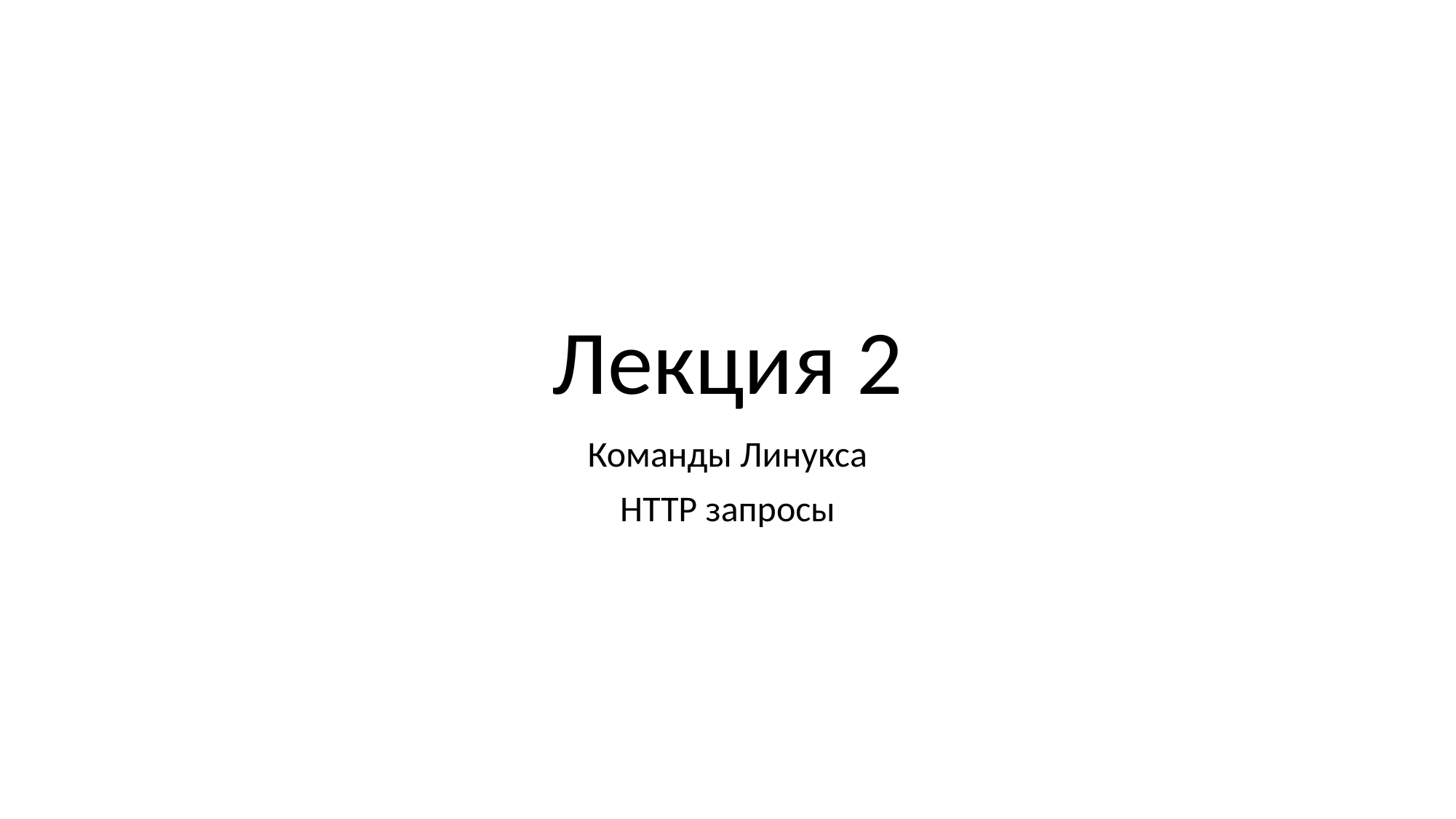

# Лекция 2
Команды Линукса
HTTP запросы